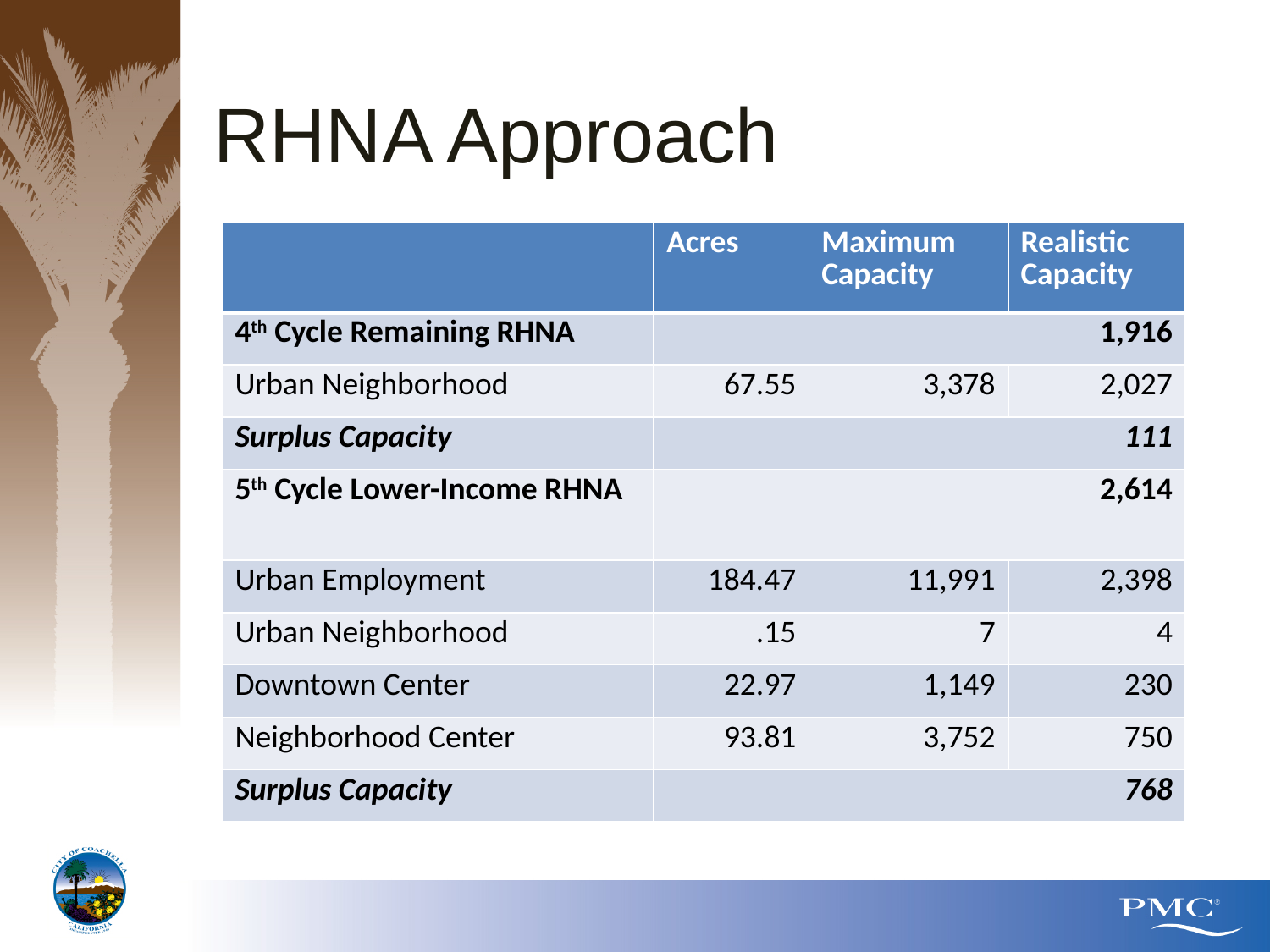

RHNA Approach
|  | Acres | Maximum Capacity | Realistic Capacity |
| --- | --- | --- | --- |
| 4th Cycle Remaining RHNA | 1,916 |  |  |
| Urban Neighborhood | 67.55 | 3,378 | 2,027 |
| Surplus Capacity | 111 |  |  |
| 5th Cycle Lower-Income RHNA | 2,614 |  |  |
| Urban Employment | 184.47 | 11,991 | 2,398 |
| Urban Neighborhood | .15 | 7 | 4 |
| Downtown Center | 22.97 | 1,149 | 230 |
| Neighborhood Center | 93.81 | 3,752 | 750 |
| Surplus Capacity | 768 |  |  |